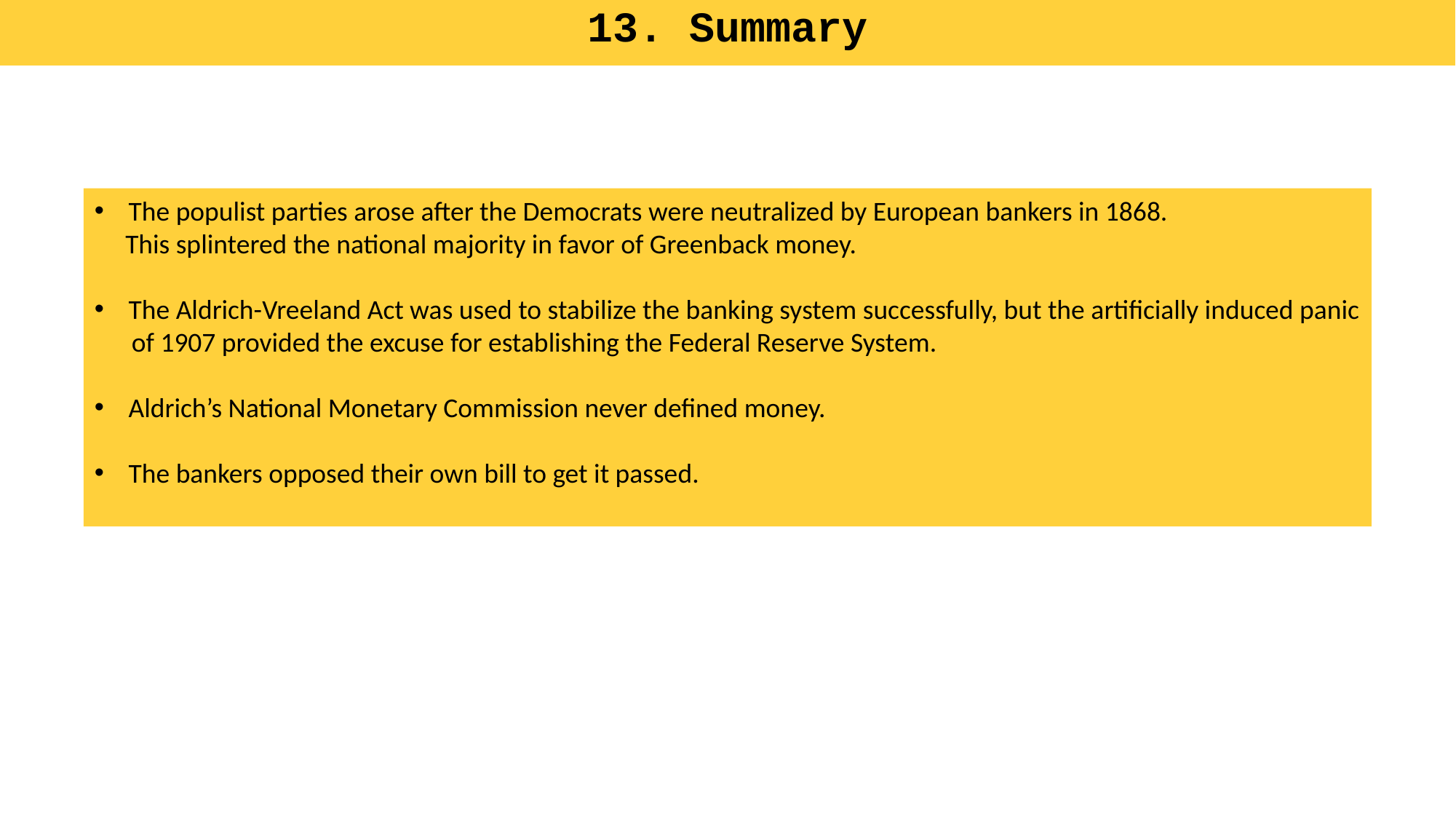

13. Summary

The populist parties arose after the Democrats were neutralized by European bankers in 1868.
     This splintered the national majority in favor of Greenback money.

The Aldrich-Vreeland Act was used to stabilize the banking system successfully, but the artificially induced panic
      of 1907 provided the excuse for establishing the Federal Reserve System.

Aldrich’s National Monetary Commission never defined money.

The bankers opposed their own bill to get it passed.